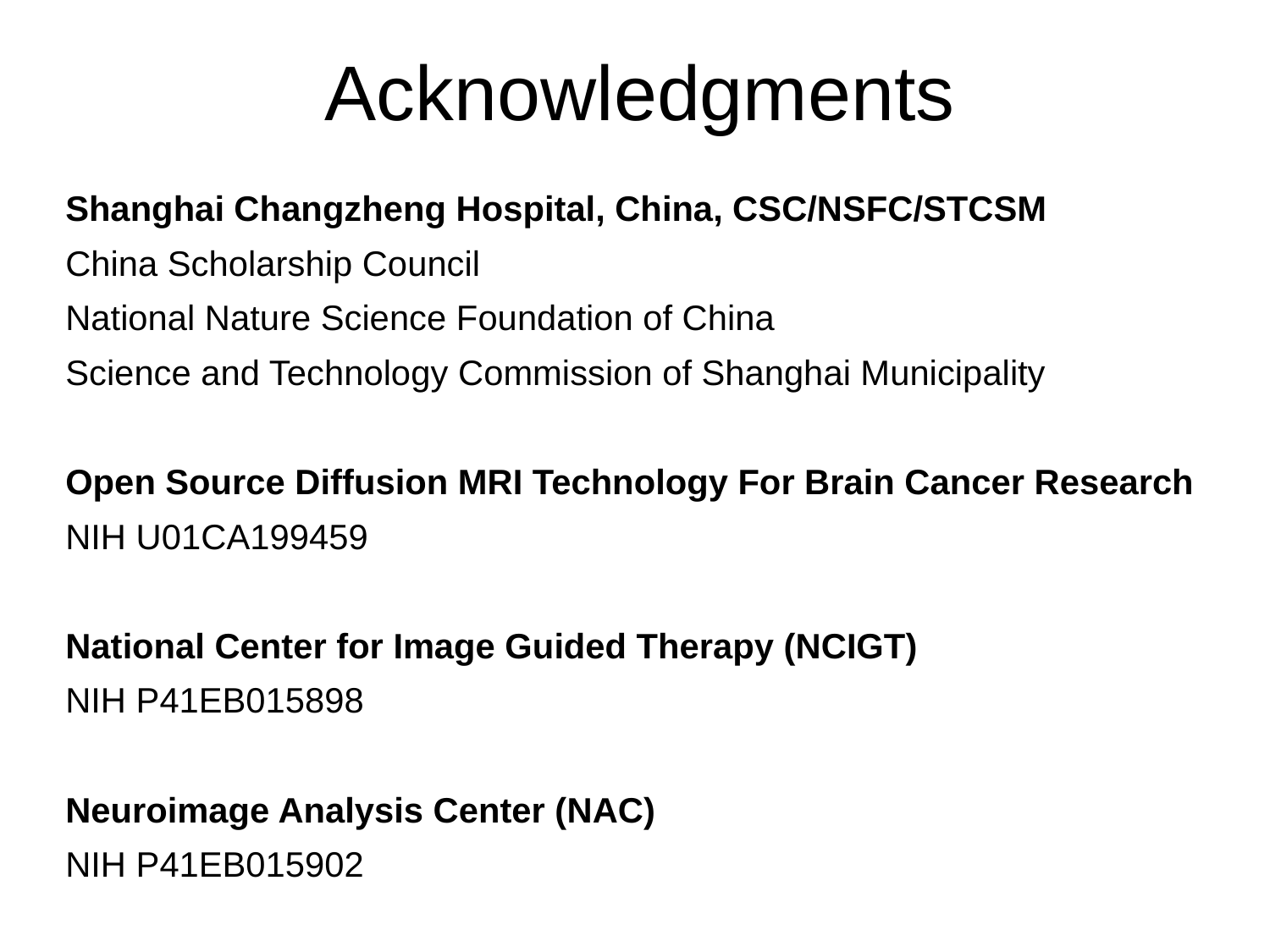

Acknowledgments
Shanghai Changzheng Hospital, China, CSC/NSFC/STCSM
China Scholarship Council
National Nature Science Foundation of China
Science and Technology Commission of Shanghai Municipality

Open Source Diffusion MRI Technology For Brain Cancer Research
NIH U01CA199459

National Center for Image Guided Therapy (NCIGT)
NIH P41EB015898

Neuroimage Analysis Center (NAC)
NIH P41EB015902